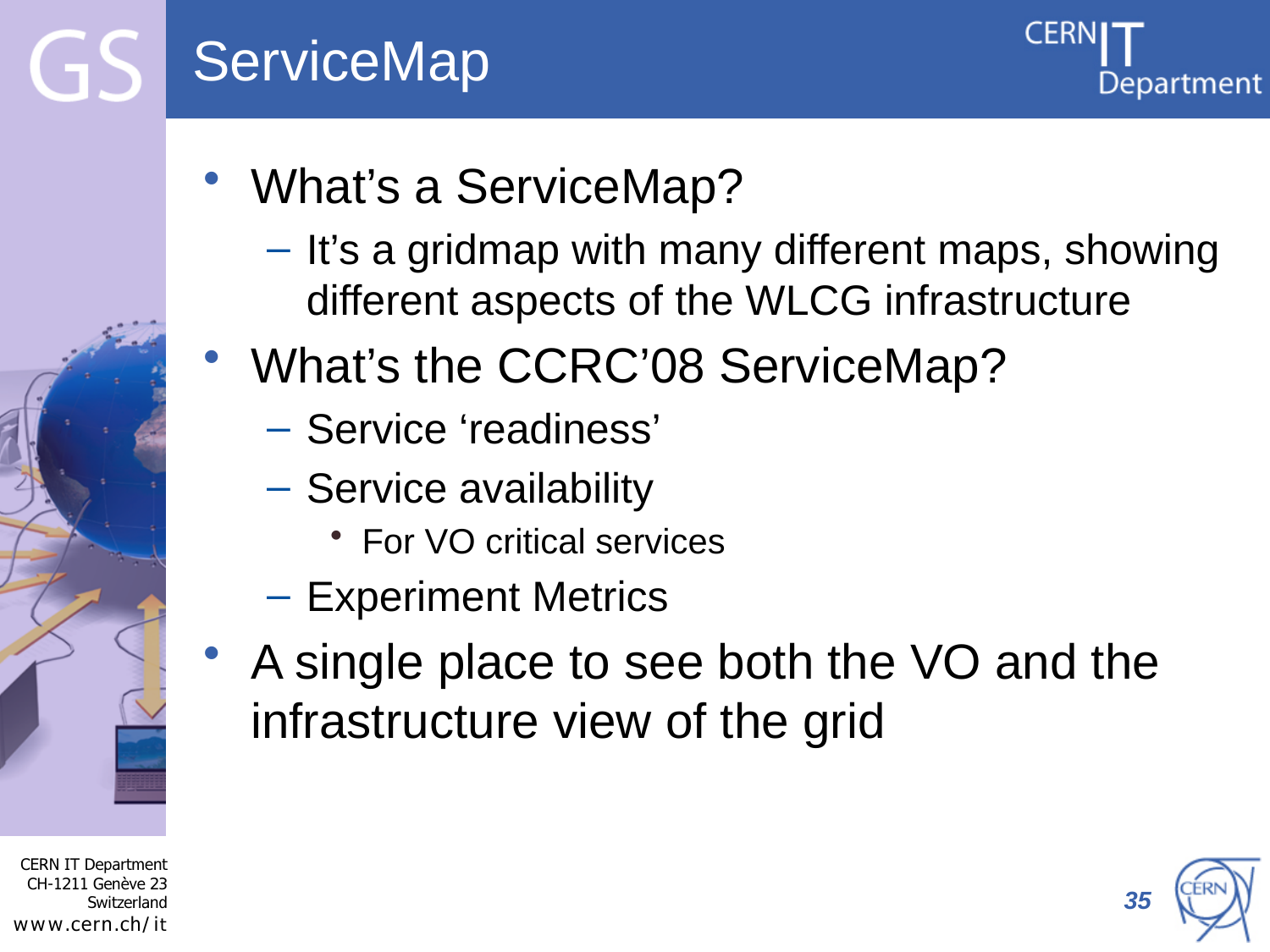

# ServiceMap
What’s a ServiceMap?
It’s a gridmap with many different maps, showing different aspects of the WLCG infrastructure
What’s the CCRC’08 ServiceMap?
Service ‘readiness’
Service availability
For VO critical services
Experiment Metrics
A single place to see both the VO and the infrastructure view of the grid
35